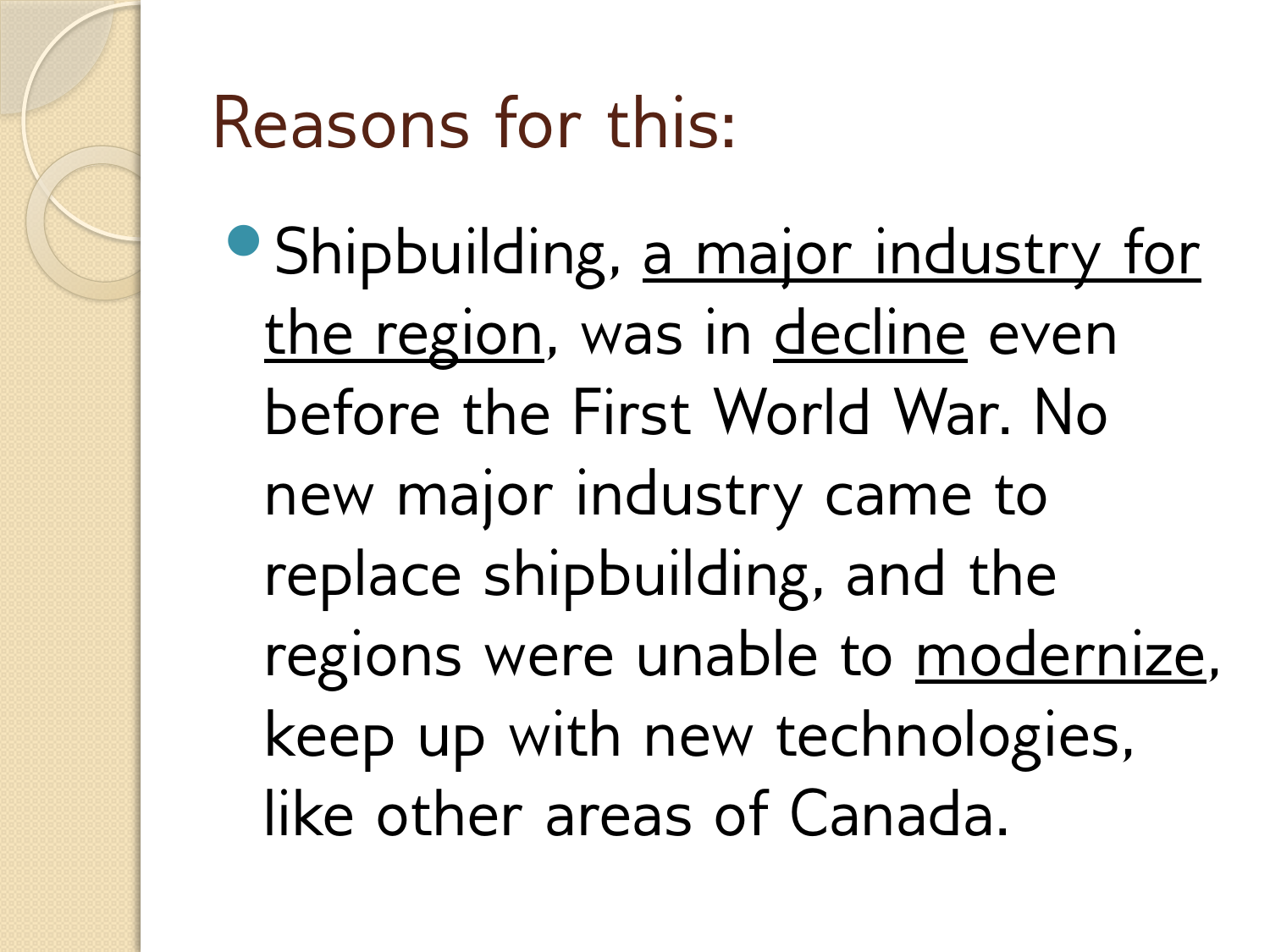

# Reasons for this:
Shipbuilding, a major industry for the region, was in decline even before the First World War. No new major industry came to replace shipbuilding, and the regions were unable to modernize, keep up with new technologies, like other areas of Canada.